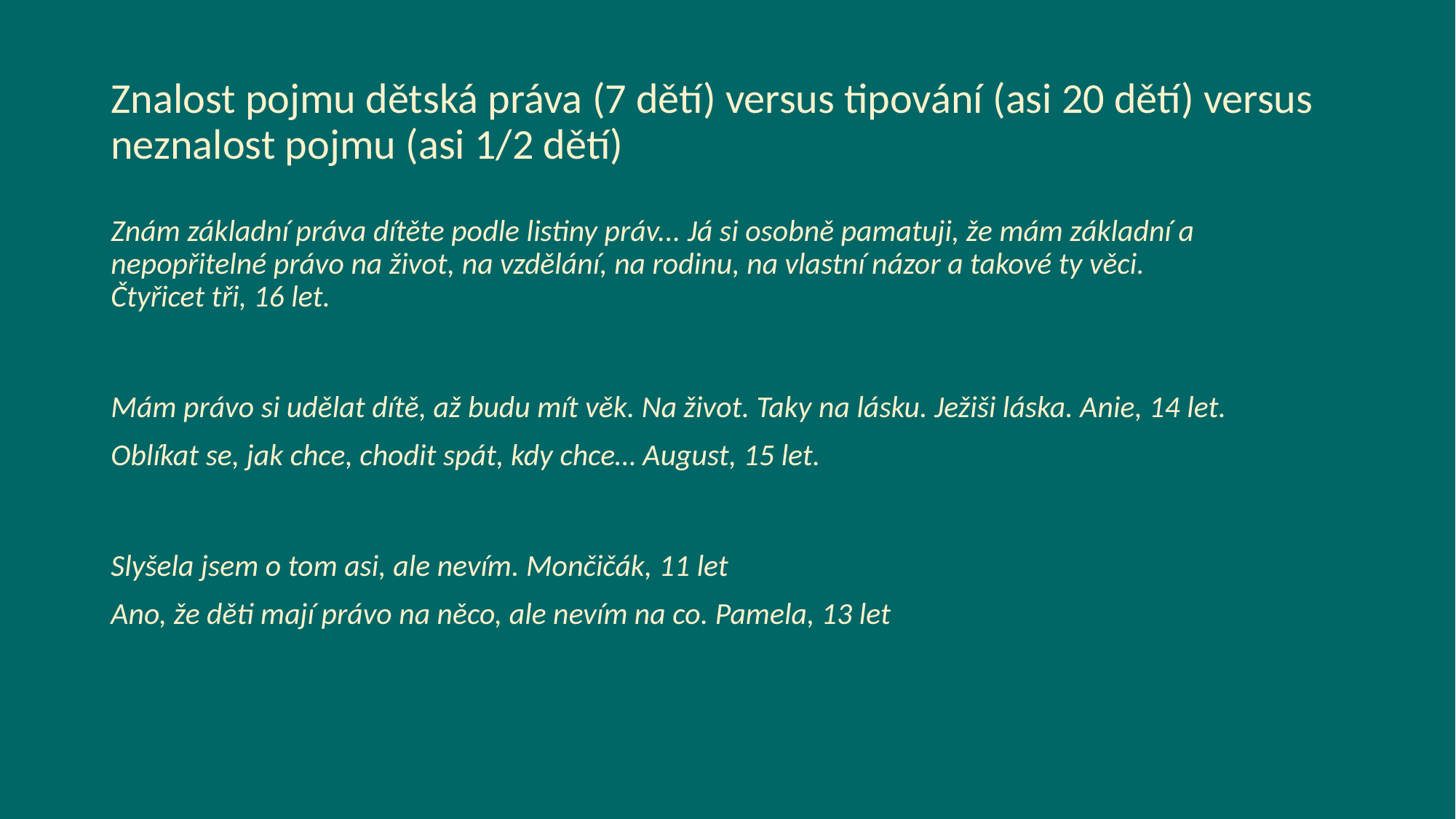

Znalost pojmu dětská práva (7 dětí) versus tipování (asi 20 dětí) versus neznalost pojmu (asi 1/2 dětí)

Znám základní práva dítěte podle listiny práv... Já si osobně pamatuji, že mám základní a nepopřitelné právo na život, na vzdělání, na rodinu, na vlastní názor a takové ty věci.
Čtyřicet tři, 16 let.

Mám právo si udělat dítě, až budu mít věk. Na život. Taky na lásku. Ježiši láska. Anie, 14 let.
Oblíkat se, jak chce, chodit spát, kdy chce… August, 15 let.

Slyšela jsem o tom asi, ale nevím. Mončičák, 11 let
Ano, že děti mají právo na něco, ale nevím na co. Pamela, 13 let